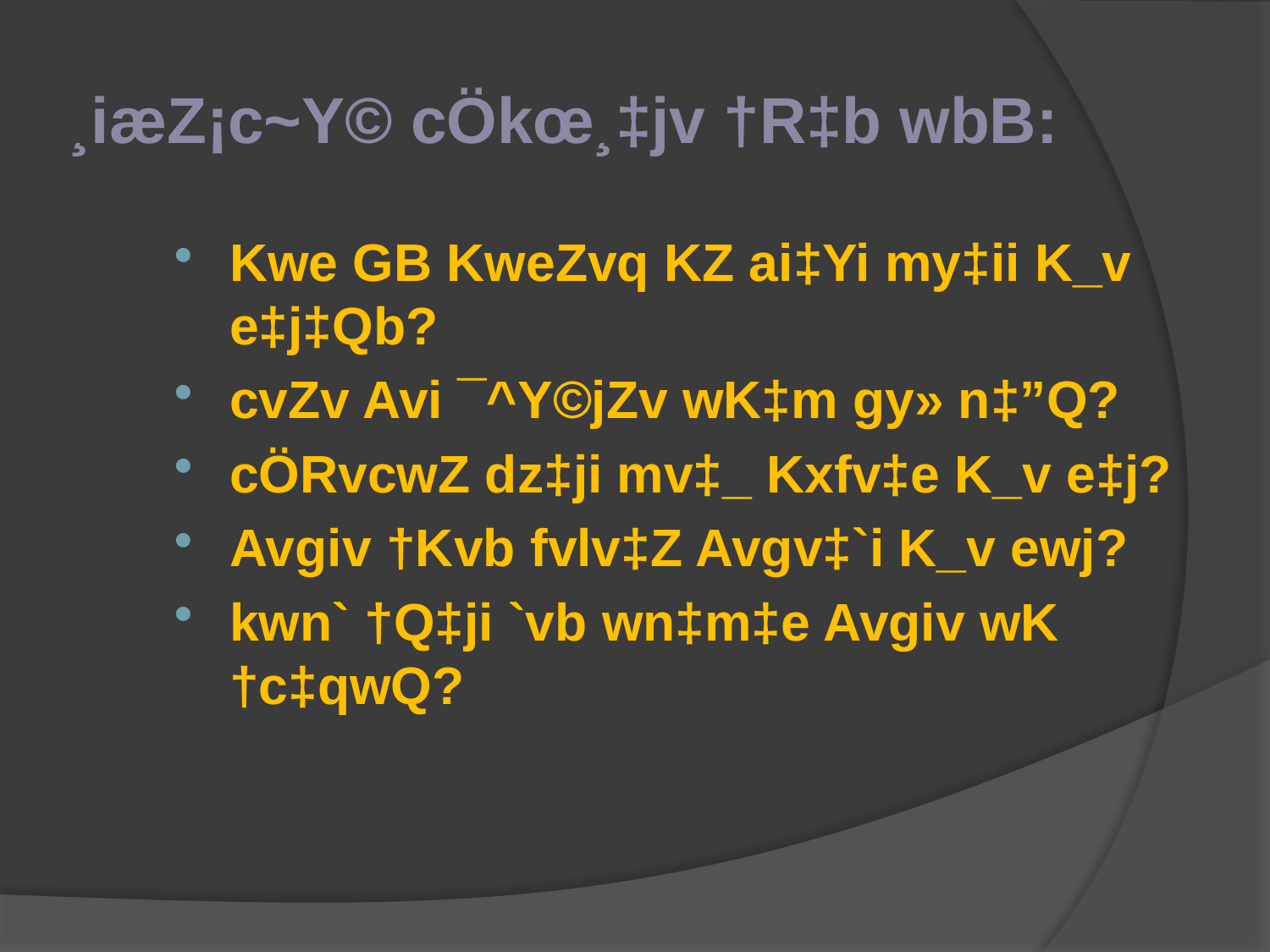

# ¸iæZ¡c~Y© cÖkœ¸‡jv †R‡b wbB:
Kwe GB KweZvq KZ ai‡Yi my‡ii K_v e‡j‡Qb?
cvZv Avi ¯^Y©jZv wK‡m gy» n‡”Q?
cÖRvcwZ dz‡ji mv‡_ Kxfv‡e K_v e‡j?
Avgiv †Kvb fvlv‡Z Avgv‡`i K_v ewj?
kwn` †Q‡ji `vb wn‡m‡e Avgiv wK †c‡qwQ?